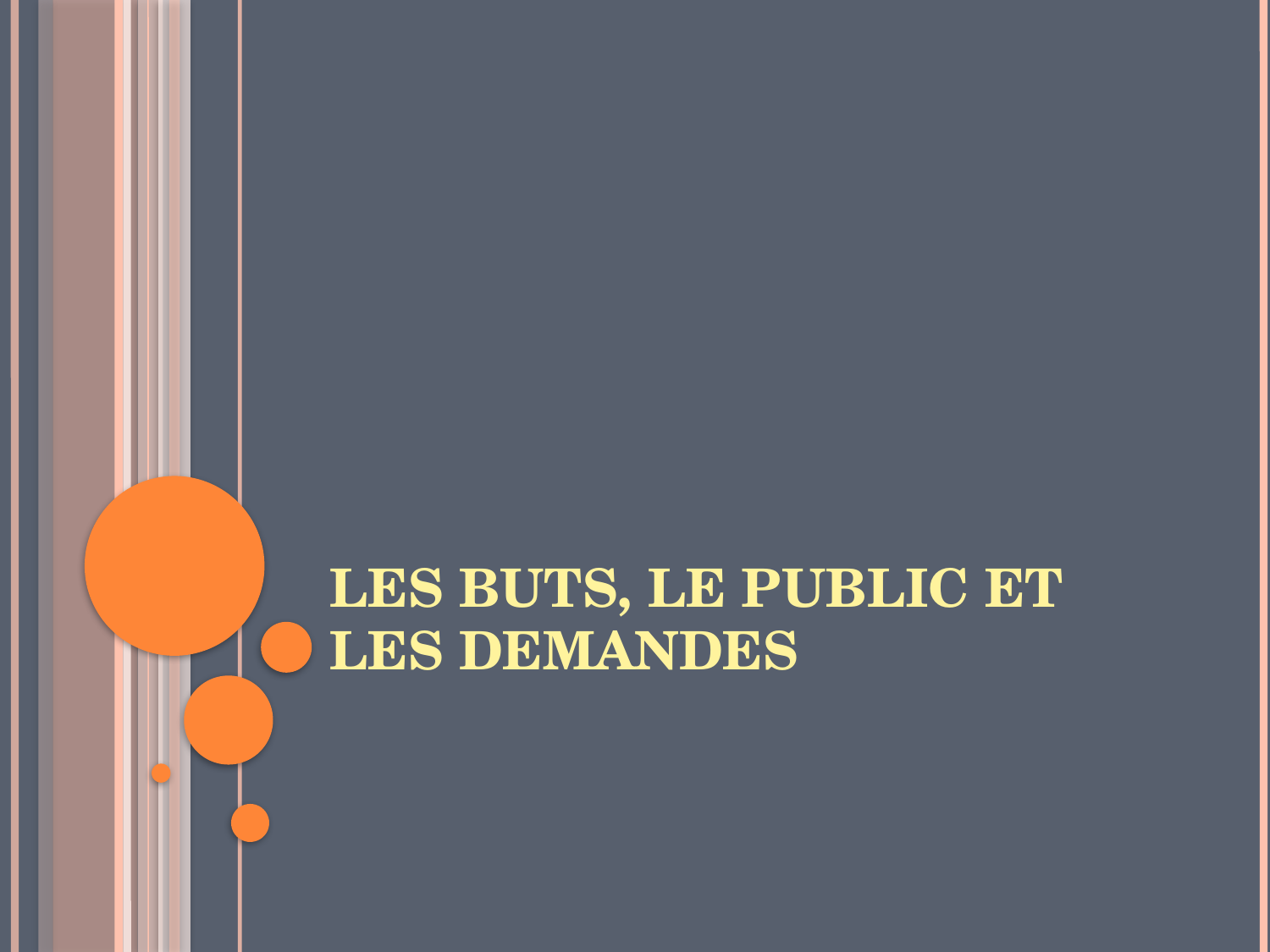

# Les buts, le public et les demandes